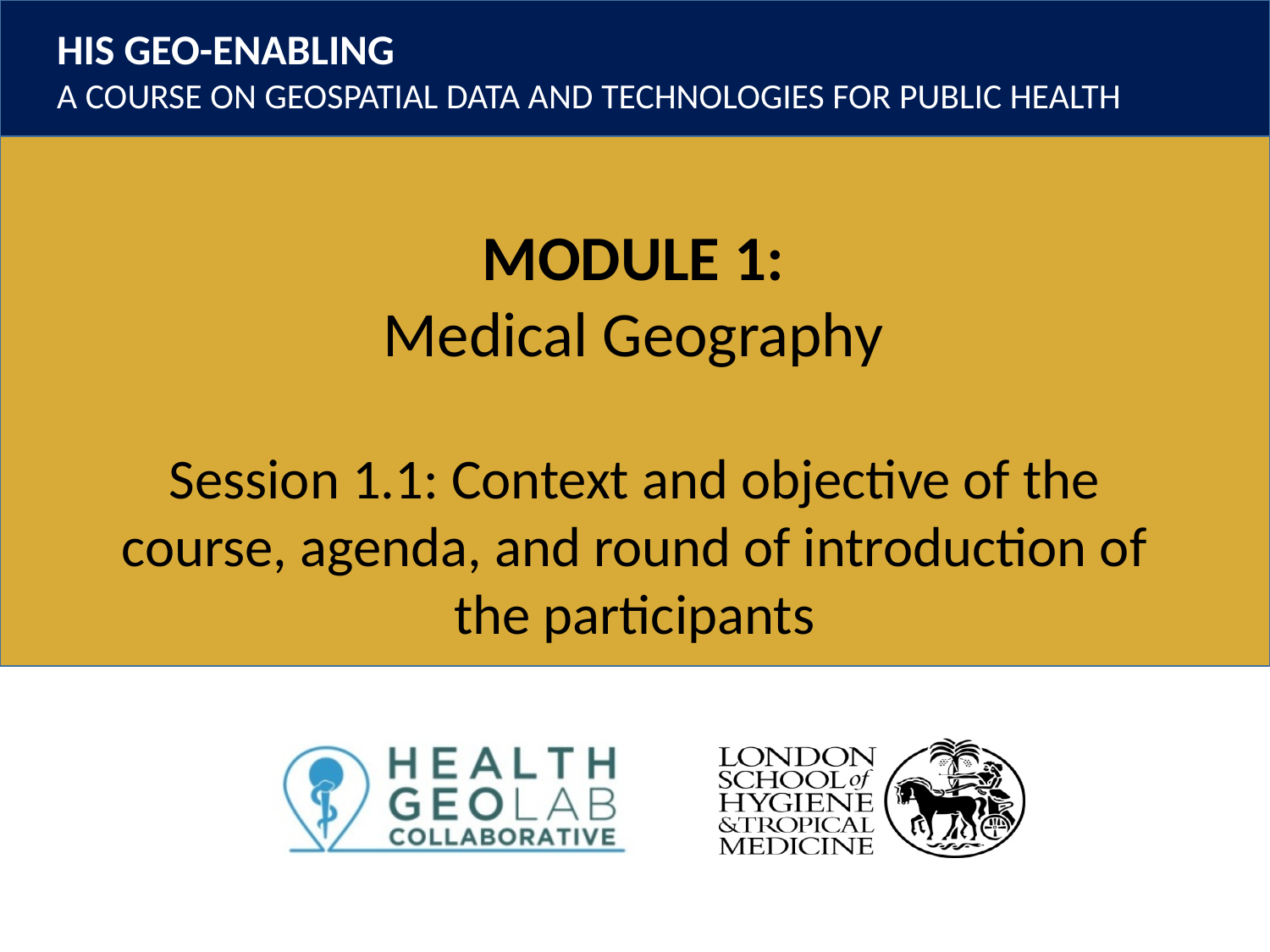

Session 1.1: Context and objective of the course, agenda, and round of introduction of the participants